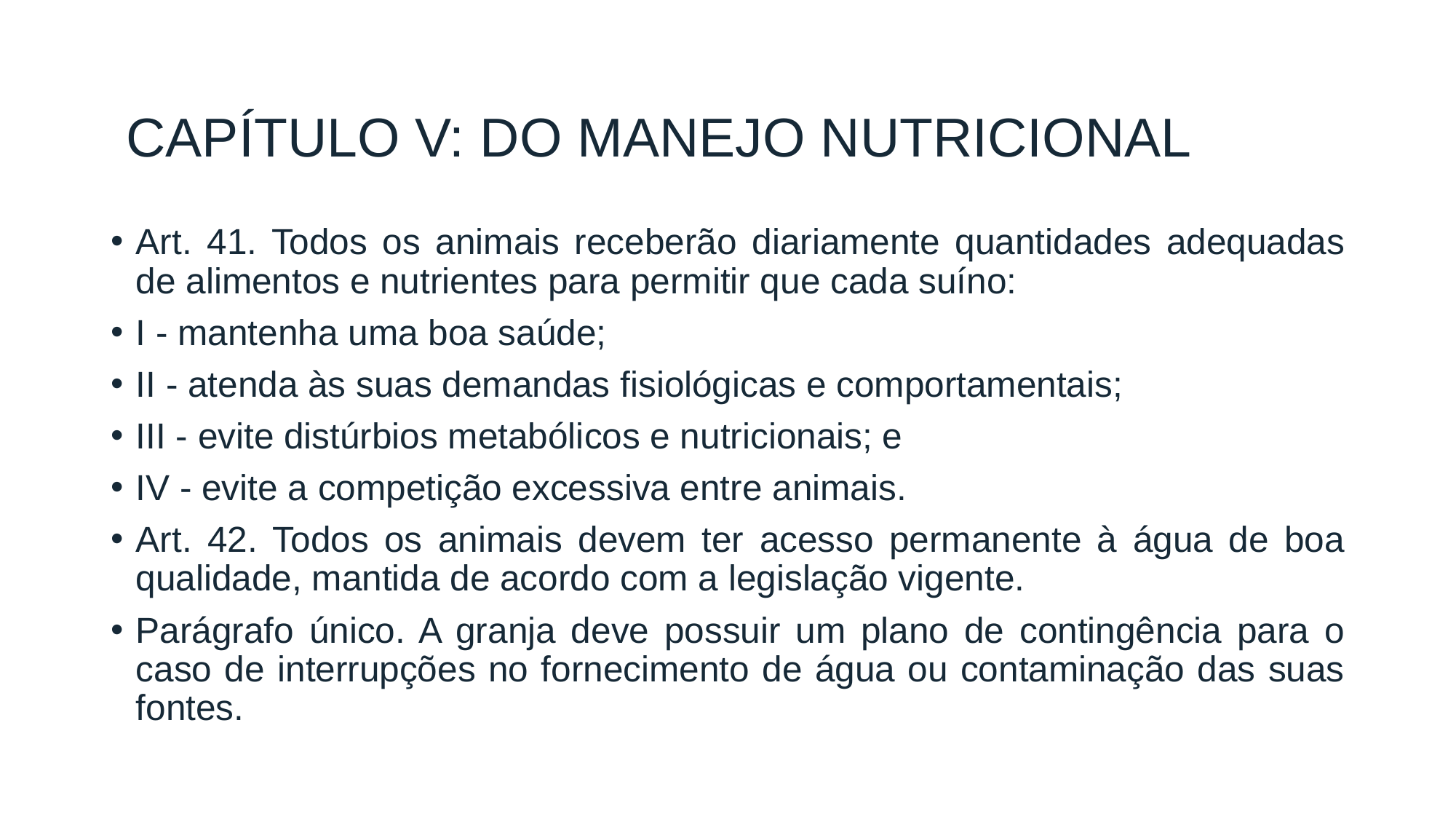

# CAPÍTULO V: DO MANEJO NUTRICIONAL
Art. 41. Todos os animais receberão diariamente quantidades adequadas de alimentos e nutrientes para permitir que cada suíno:
I - mantenha uma boa saúde;
II - atenda às suas demandas fisiológicas e comportamentais;
III - evite distúrbios metabólicos e nutricionais; e
IV - evite a competição excessiva entre animais.
Art. 42. Todos os animais devem ter acesso permanente à água de boa qualidade, mantida de acordo com a legislação vigente.
Parágrafo único. A granja deve possuir um plano de contingência para o caso de interrupções no fornecimento de água ou contaminação das suas fontes.